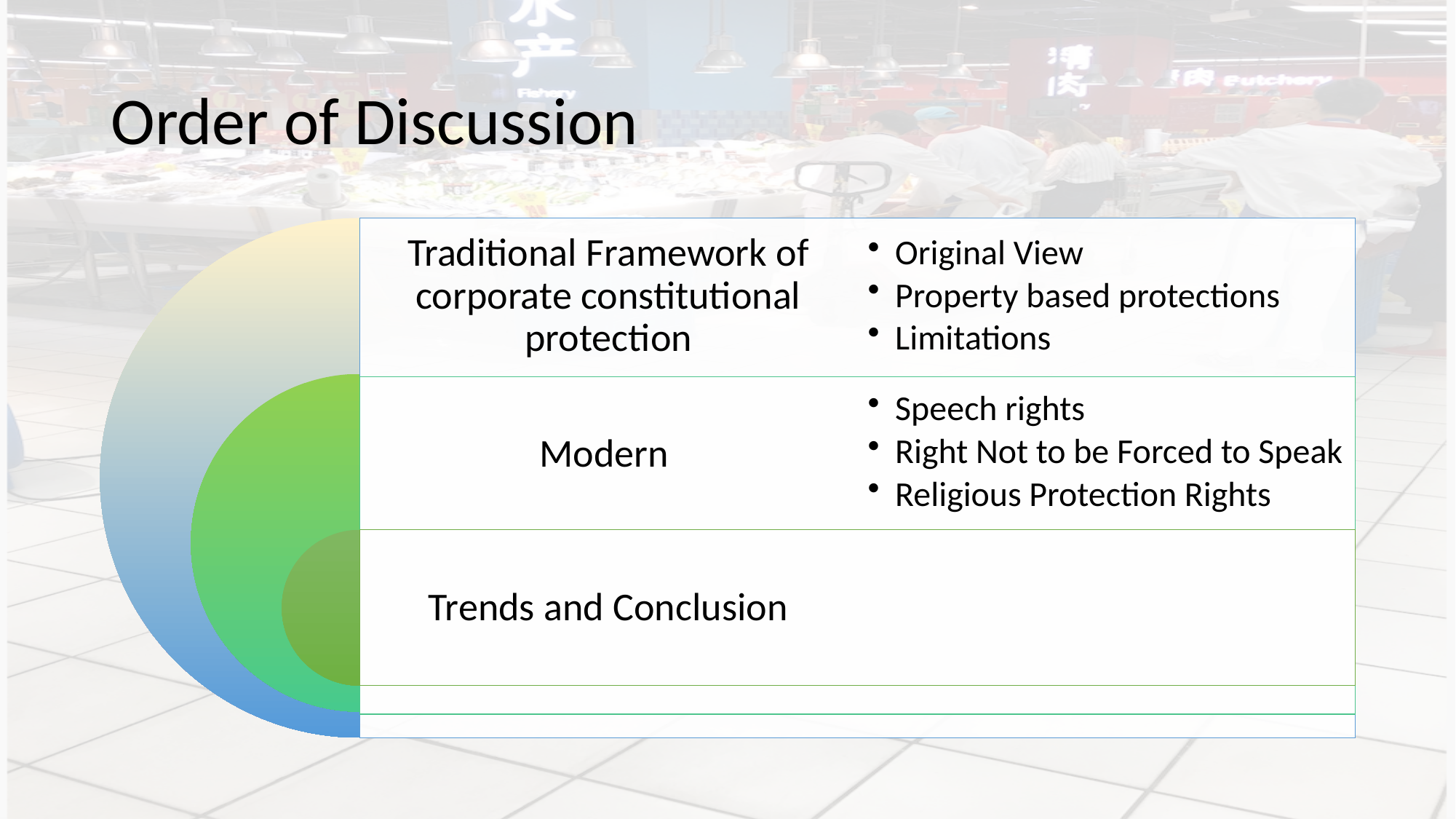

# Order of Discussion
Traditional Framework of corporate constitutional protection
Modern
Trends and Conclusion
Original View
Property based protections
Limitations
Speech rights
Right Not to be Forced to Speak
Religious Protection Rights